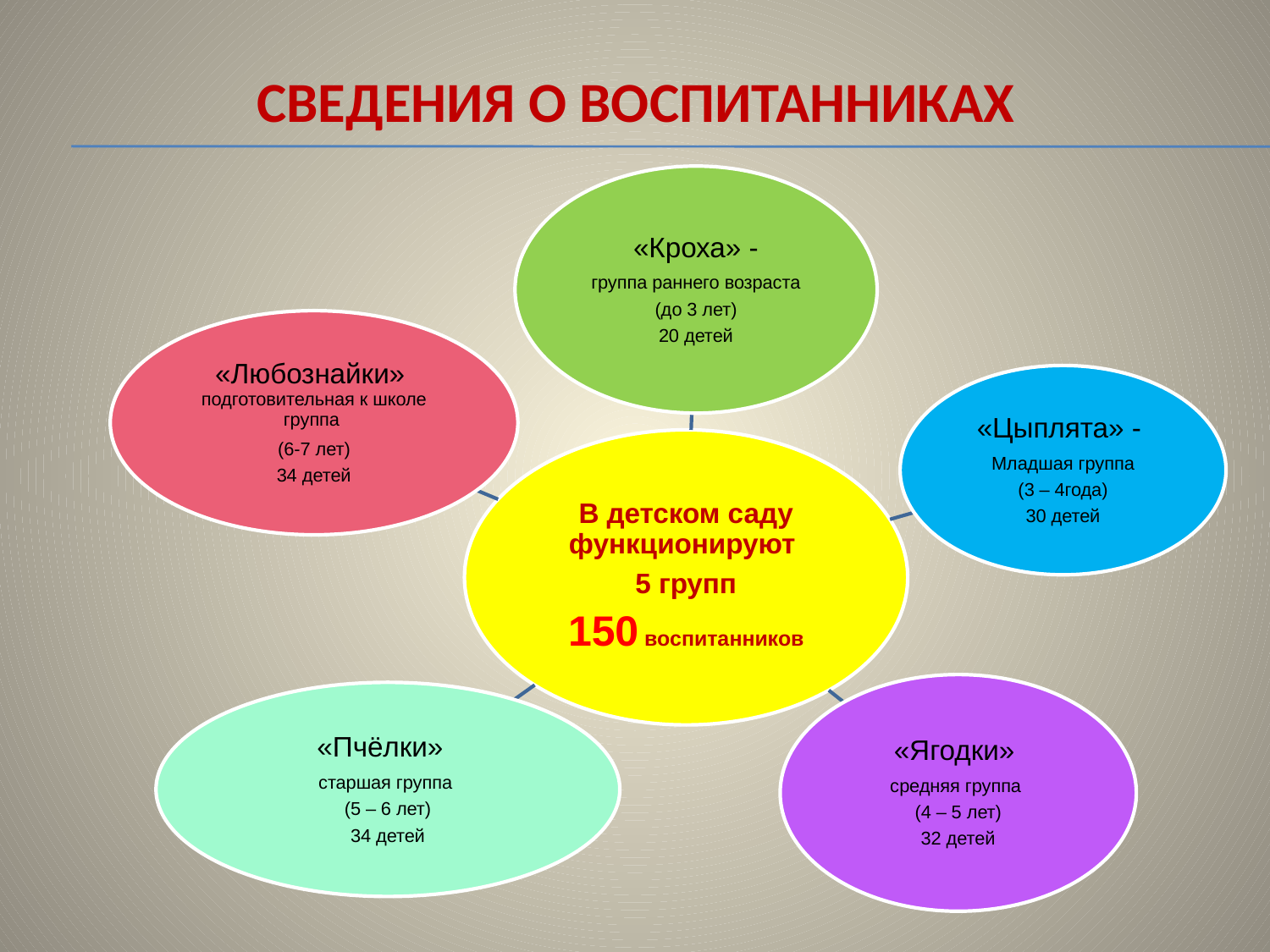

Сведения о воспитанниках
В детском саду функционируют
5 групп
150 воспитанников

«Кроха» -
 группа раннего возраста
(до 3 лет)
20 детей

«Цыплята» -
Младшая группа
(3 – 4года)
30 детей

«Ягодки»
средняя группа
(4 – 5 лет)
32 детей

«Пчёлки»
старшая группа
(5 – 6 лет)
34 детей

«Любознайки»  подготовительная к школе группа
(6-7 лет)
34 детей